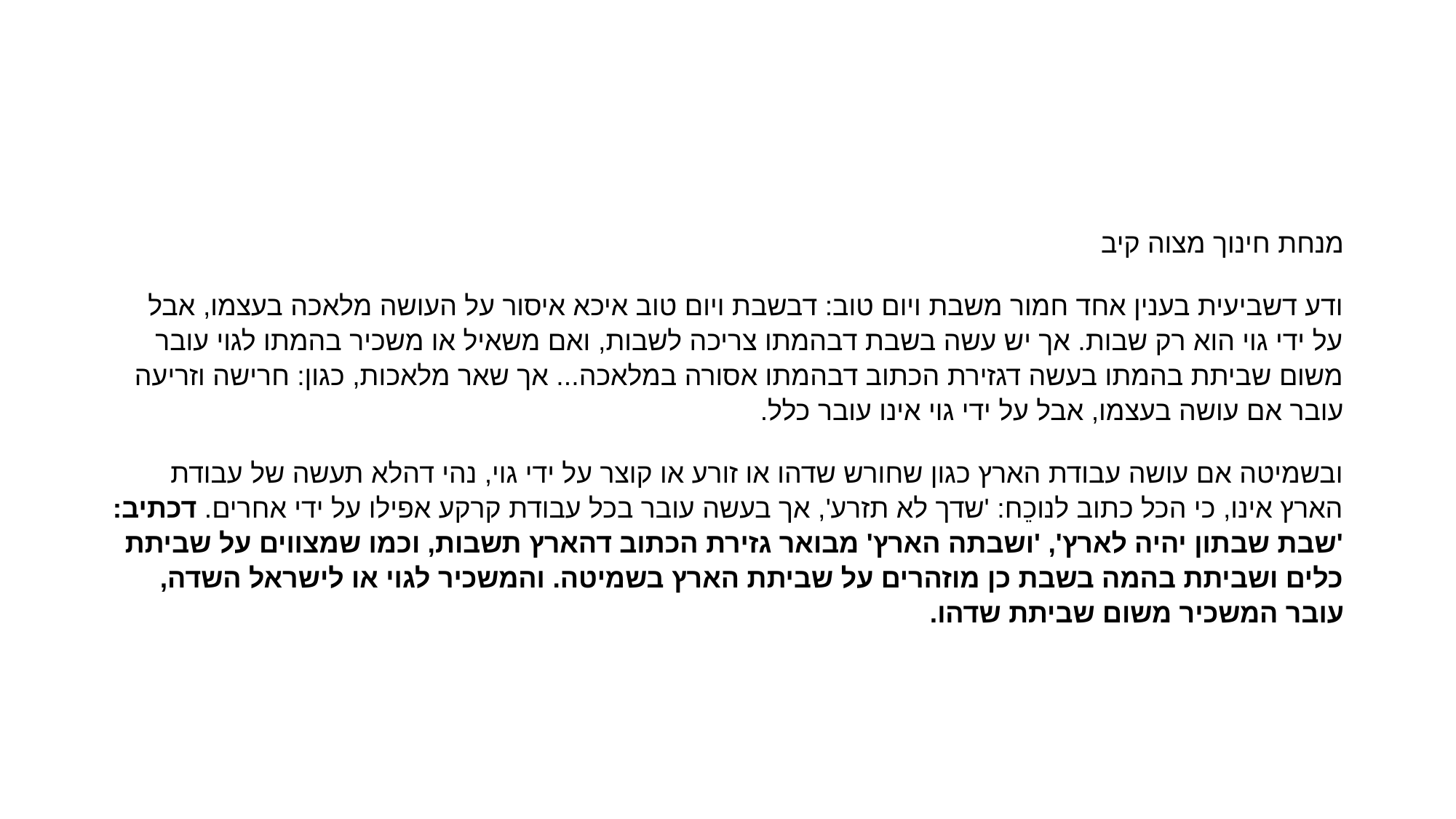

#
מנחת חינוך מצוה קיב
ודע דשביעית בענין אחד חמור משבת ויום טוב: דבשבת ויום טוב איכא איסור על העושה מלאכה בעצמו, אבל על ידי גוי הוא רק שבות. אך יש עשה בשבת דבהמתו צריכה לשבות, ואם משאיל או משכיר בהמתו לגוי עובר משום שביתת בהמתו בעשה דגזירת הכתוב דבהמתו אסורה במלאכה... אך שאר מלאכות, כגון: חרישה וזריעה עובר אם עושה בעצמו, אבל על ידי גוי אינו עובר כלל.
ובשמיטה אם עושה עבודת הארץ כגון שחורש שדהו או זורע או קוצר על ידי גוי, נהי דהלא תעשה של עבודת הארץ אינו, כי הכל כתוב לנוכֵח: 'שדך לא תזרע', אך בעשה עובר בכל עבודת קרקע אפילו על ידי אחרים. דכתיב: 'שבת שבתון יהיה לארץ', 'ושבתה הארץ' מבואר גזירת הכתוב דהארץ תשבות, וכמו שמצווים על שביתת כלים ושביתת בהמה בשבת כן מוזהרים על שביתת הארץ בשמיטה. והמשכיר לגוי או לישראל השדה, עובר המשכיר משום שביתת שדהו.